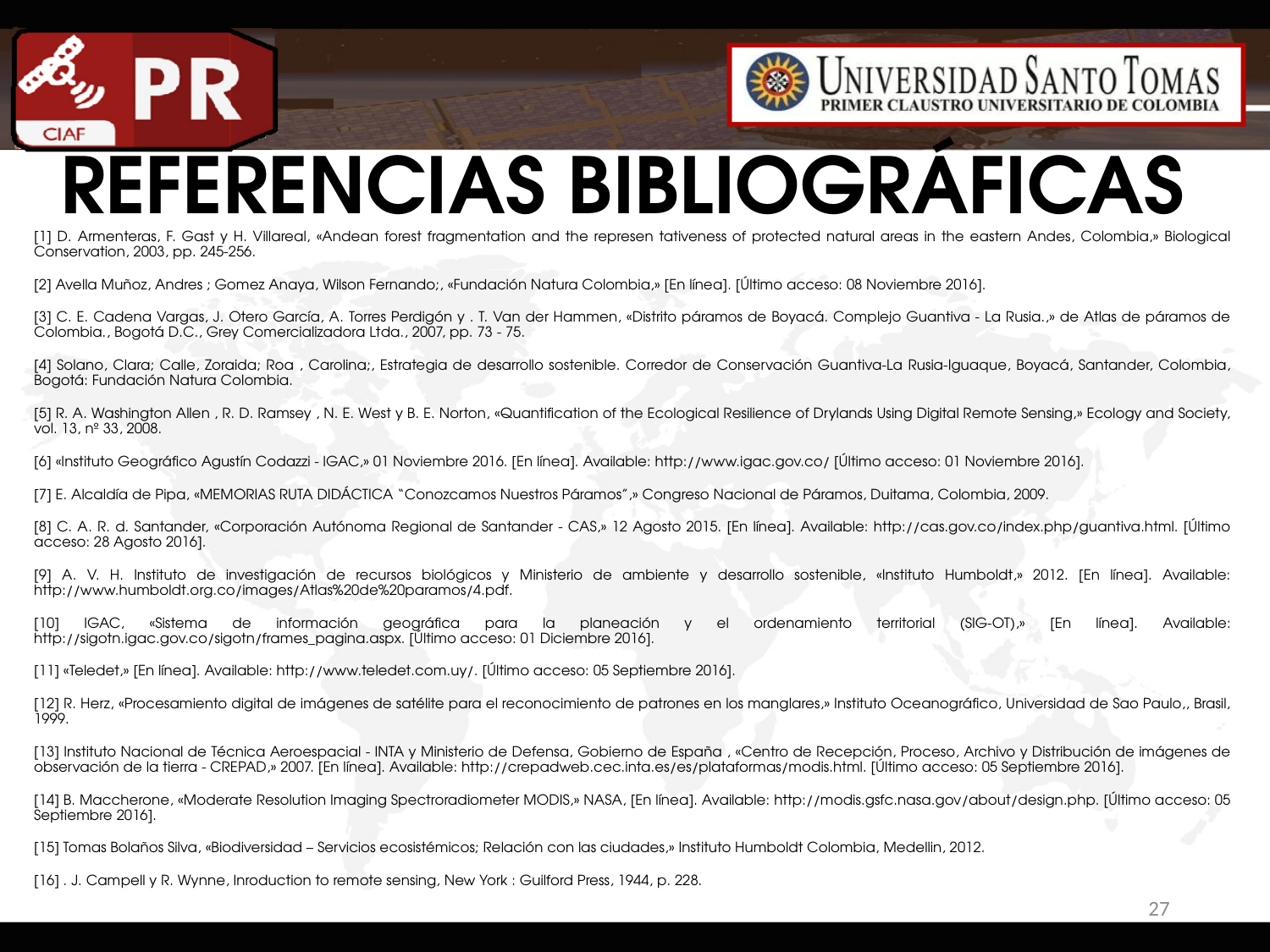

# REFERENCIAS BIBLIOGRÁFICAS

[1] D. Armenteras, F. Gast y H. Villareal, «Andean forest fragmentation and the represen tativeness of protected natural areas in the eastern Andes, Colombia,» Biological Conservation, 2003, pp. 245-256.
[2] Avella Muñoz, Andres ; Gomez Anaya, Wilson Fernando;, «Fundación Natura Colombia,» [En línea]. [Último acceso: 08 Noviembre 2016].
[3] C. E. Cadena Vargas, J. Otero García, A. Torres Perdigón y . T. Van der Hammen, «Distrito páramos de Boyacá. Complejo Guantiva - La Rusia.,» de Atlas de páramos de Colombia., Bogotá D.C., Grey Comercializadora Ltda., 2007, pp. 73 - 75.
[4] Solano, Clara; Calle, Zoraida; Roa , Carolina;, Estrategia de desarrollo sostenible. Corredor de Conservación Guantiva-La Rusia-Iguaque, Boyacá, Santander, Colombia, Bogotá: Fundación Natura Colombia.
[5] R. A. Washington Allen , R. D. Ramsey , N. E. West y B. E. Norton, «Quantification of the Ecological Resilience of Drylands Using Digital Remote Sensing,» Ecology and Society, vol. 13, nº 33, 2008.
[6] «Instituto Geográfico Agustín Codazzi - IGAC,» 01 Noviembre 2016. [En línea]. Available: http://www.igac.gov.co/ [Último acceso: 01 Noviembre 2016].
[7] E. Alcaldía de Pipa, «MEMORIAS RUTA DIDÁCTICA “Conozcamos Nuestros Páramos”,» Congreso Nacional de Páramos, Duitama, Colombia, 2009.
[8] C. A. R. d. Santander, «Corporación Autónoma Regional de Santander - CAS,» 12 Agosto 2015. [En línea]. Available: http://cas.gov.co/index.php/guantiva.html. [Último acceso: 28 Agosto 2016].
[9] A. V. H. Instituto de investigación de recursos biológicos y Ministerio de ambiente y desarrollo sostenible, «Instituto Humboldt,» 2012. [En línea]. Available: http://www.humboldt.org.co/images/Atlas%20de%20paramos/4.pdf.
[10] IGAC, «Sistema de información geográfica para la planeación y el ordenamiento territorial (SIG-OT),» [En línea]. Available: http://sigotn.igac.gov.co/sigotn/frames_pagina.aspx. [Último acceso: 01 Diciembre 2016].
[11] «Teledet,» [En línea]. Available: http://www.teledet.com.uy/. [Último acceso: 05 Septiembre 2016].
[12] R. Herz, «Procesamiento digital de imágenes de satélite para el reconocimiento de patrones en los manglares,» Instituto Oceanográfico, Universidad de Sao Paulo,, Brasil, 1999.
[13] Instituto Nacional de Técnica Aeroespacial - INTA y Ministerio de Defensa, Gobierno de España , «Centro de Recepción, Proceso, Archivo y Distribución de imágenes de observación de la tierra - CREPAD,» 2007. [En línea]. Available: http://crepadweb.cec.inta.es/es/plataformas/modis.html. [Último acceso: 05 Septiembre 2016].
[14] B. Maccherone, «Moderate Resolution Imaging Spectroradiometer MODIS,» NASA, [En línea]. Available: http://modis.gsfc.nasa.gov/about/design.php. [Último acceso: 05 Septiembre 2016].
[15] Tomas Bolaños Silva, «Biodiversidad – Servicios ecosistémicos; Relación con las ciudades,» Instituto Humboldt Colombia, Medellin, 2012.
[16] . J. Campell y R. Wynne, Inroduction to remote sensing, New York : Guilford Press, 1944, p. 228.

27